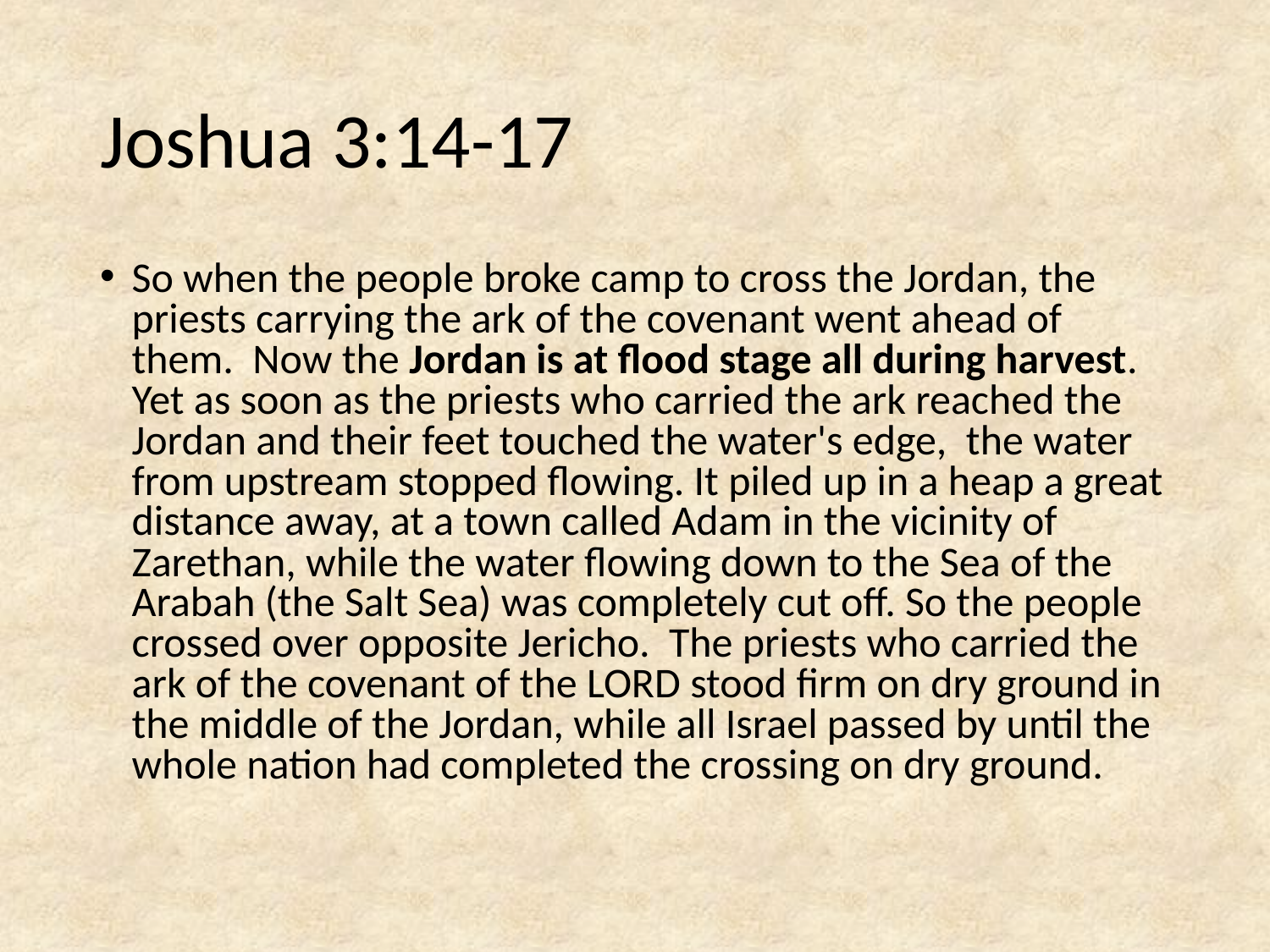

# Joshua 3:14-17
So when the people broke camp to cross the Jordan, the priests carrying the ark of the covenant went ahead of them.  Now the Jordan is at flood stage all during harvest. Yet as soon as the priests who carried the ark reached the Jordan and their feet touched the water's edge,  the water from upstream stopped flowing. It piled up in a heap a great distance away, at a town called Adam in the vicinity of Zarethan, while the water flowing down to the Sea of the Arabah (the Salt Sea) was completely cut off. So the people crossed over opposite Jericho.  The priests who carried the ark of the covenant of the LORD stood firm on dry ground in the middle of the Jordan, while all Israel passed by until the whole nation had completed the crossing on dry ground.